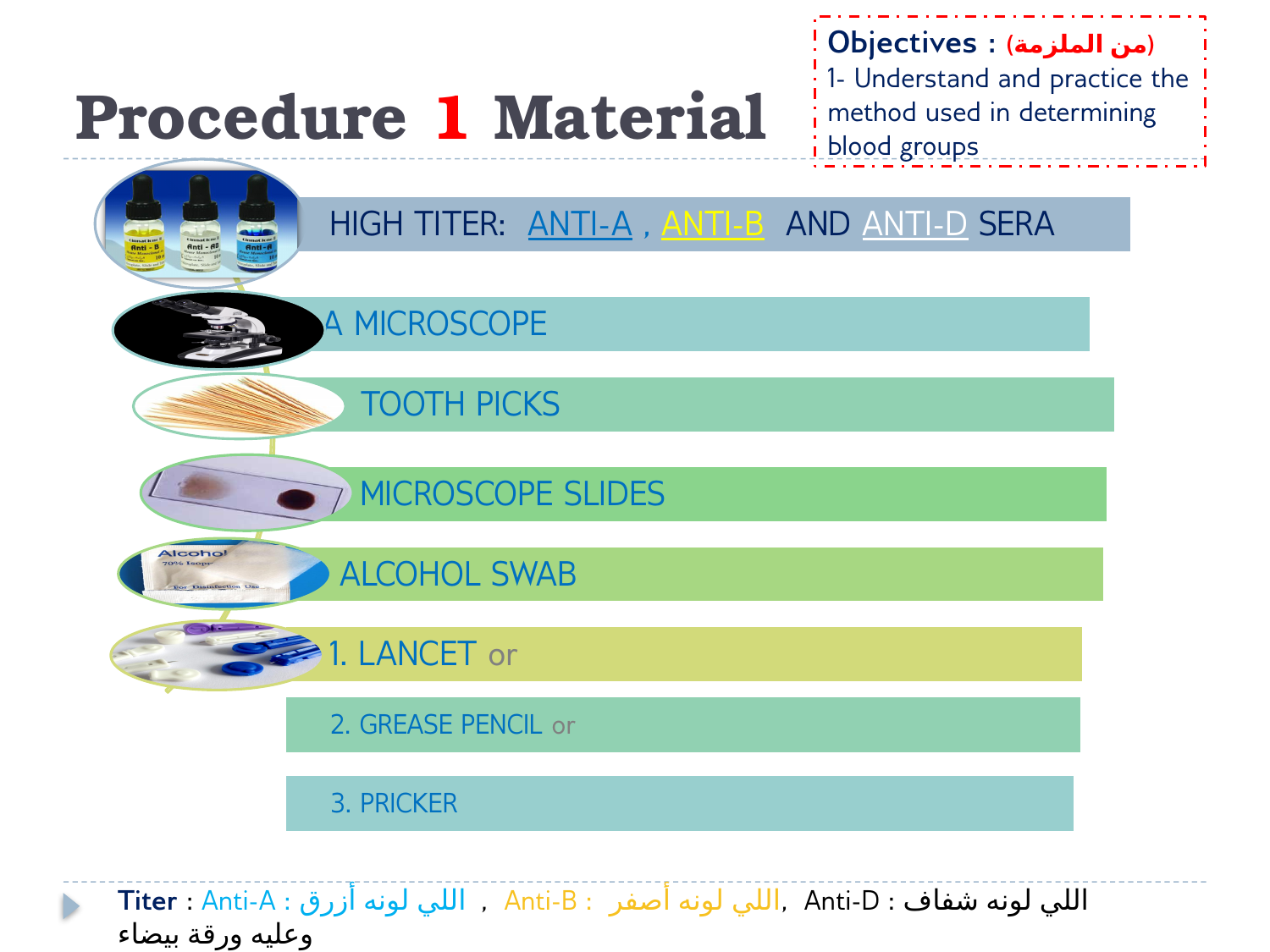

Objectives : (من الملزمة)
1- Understand and practice the method used in determining blood groups
# Procedure 1 Material
HIGH TITER:  ANTI-A , ANTI-B  AND ANTI-D SERA
A MICROSCOPE
  TOOTH PICKS
MICROSCOPE SLIDES
ALCOHOL SWAB
1. LANCET or

2. GREASE PENCIL or

3. PRICKER
Titer : Anti-A : اللي لونه أزرق  ,  Anti-B :  اللي لونه أصفر,  Anti-D : اللي لونه شفاف وعليه ورقة بيضاء